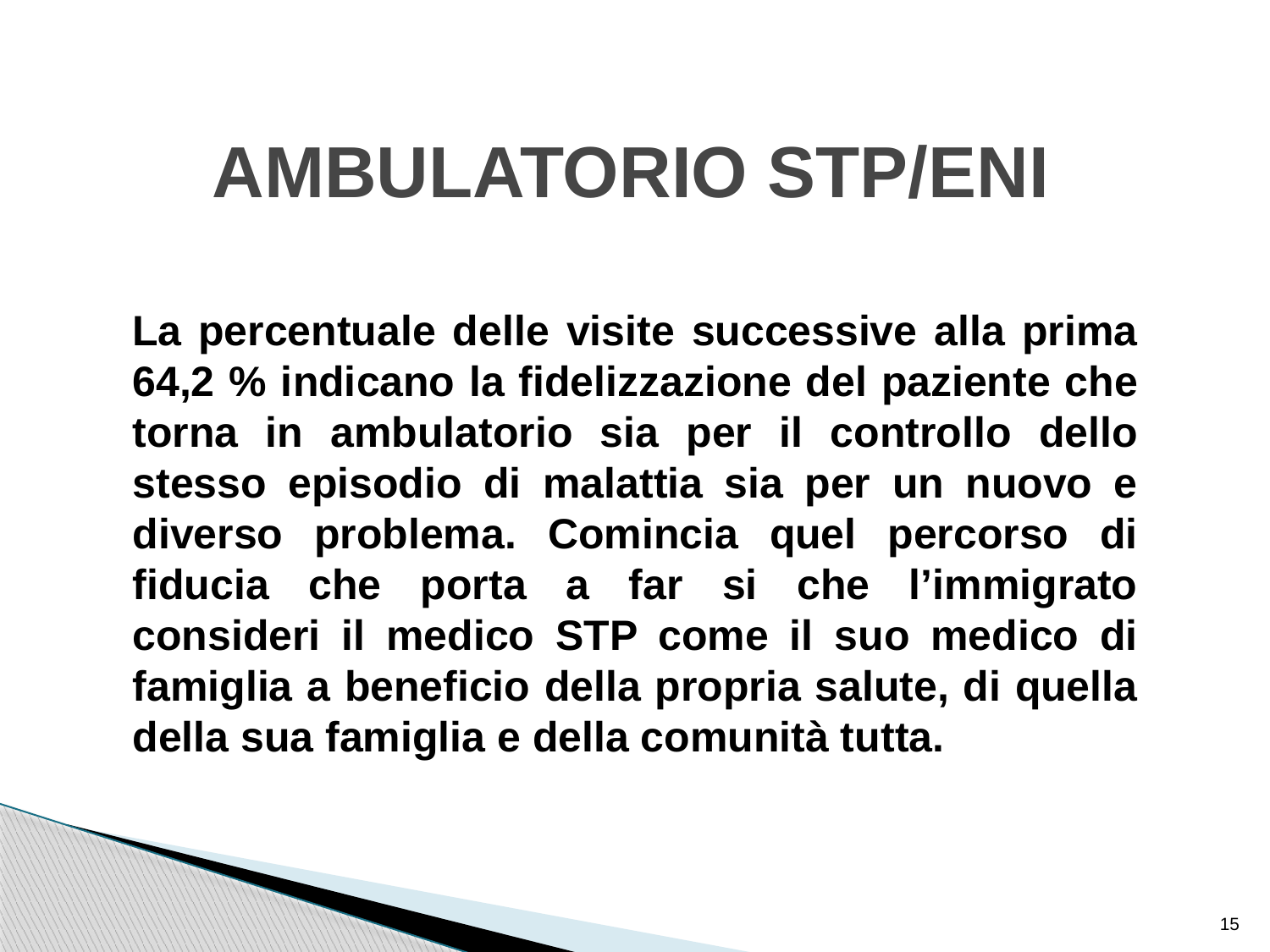

# AMBULATORIO STP/ENI
La percentuale delle visite successive alla prima 64,2 % indicano la fidelizzazione del paziente che torna in ambulatorio sia per il controllo dello stesso episodio di malattia sia per un nuovo e diverso problema. Comincia quel percorso di fiducia che porta a far si che l’immigrato consideri il medico STP come il suo medico di famiglia a beneficio della propria salute, di quella della sua famiglia e della comunità tutta.
15